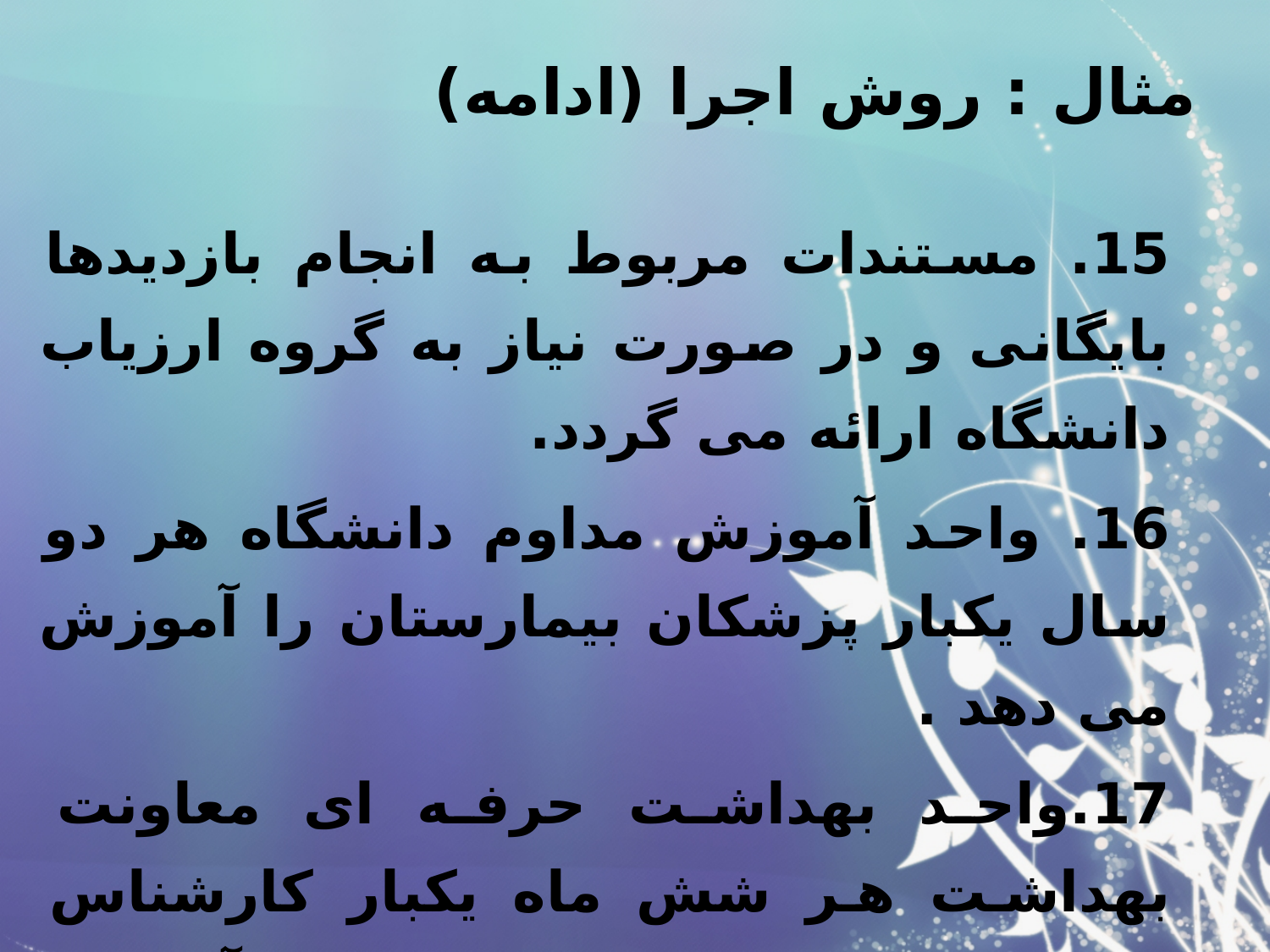

# مثال : روش اجرا (ادامه)
15. مستندات مربوط به انجام بازدیدها بایگانی و در صورت نیاز به گروه ارزیاب دانشگاه ارائه می گردد.
16. واحد آموزش مداوم دانشگاه هر دو سال یکبار پزشکان بیمارستان را آموزش می دهد .
17.واحد بهداشت حرفه ای معاونت بهداشت هر شش ماه یکبار کارشناس بهداشت حرفه ای بیمارستان را آموزش می دهد .
18.گواهینامه گذراندن دوره های مذکور در صورت شرکت صادر و تا 2سال اعتبار دارد.